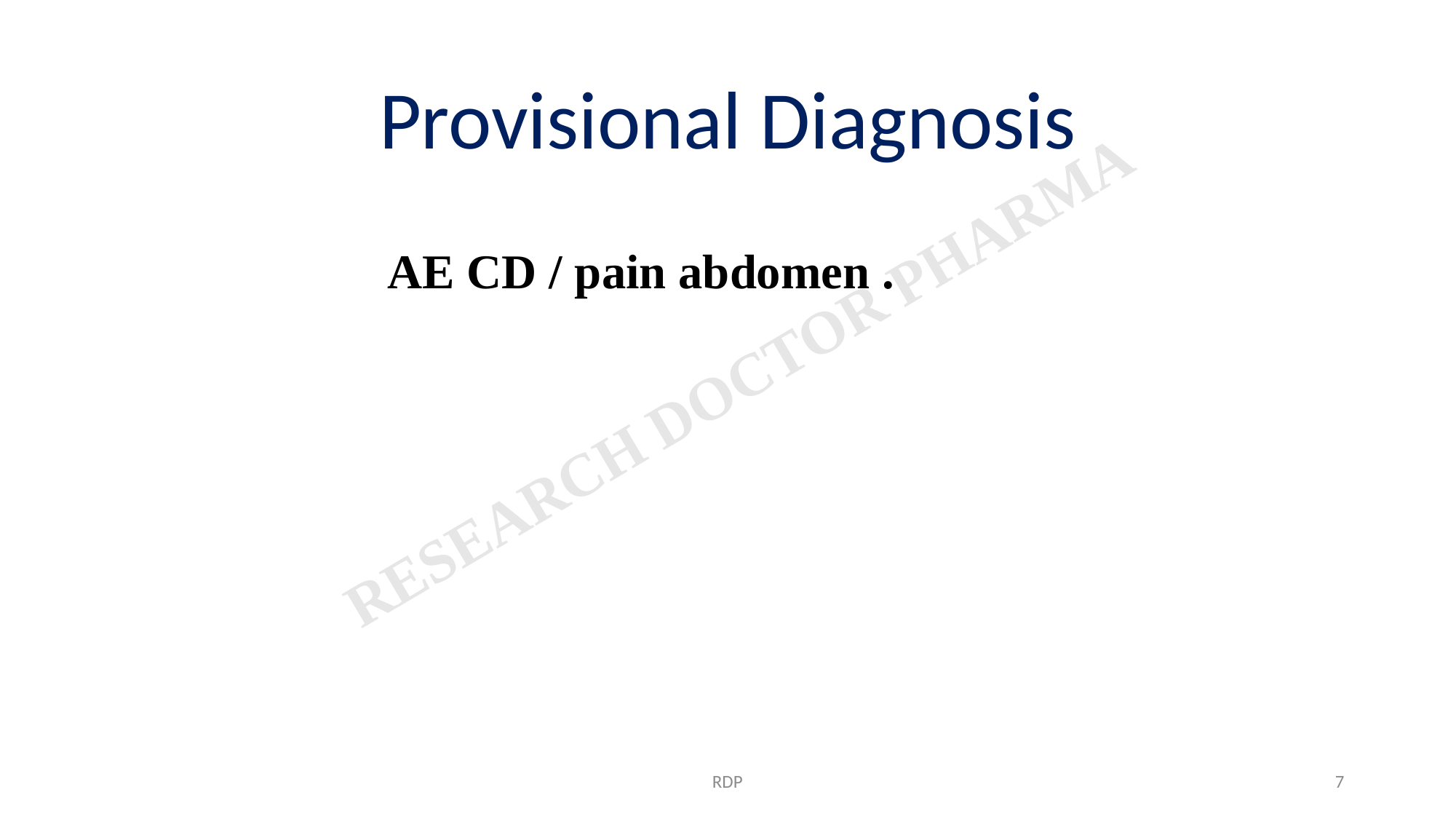

# Provisional Diagnosis

AE CD / pain abdomen .
RDP
7